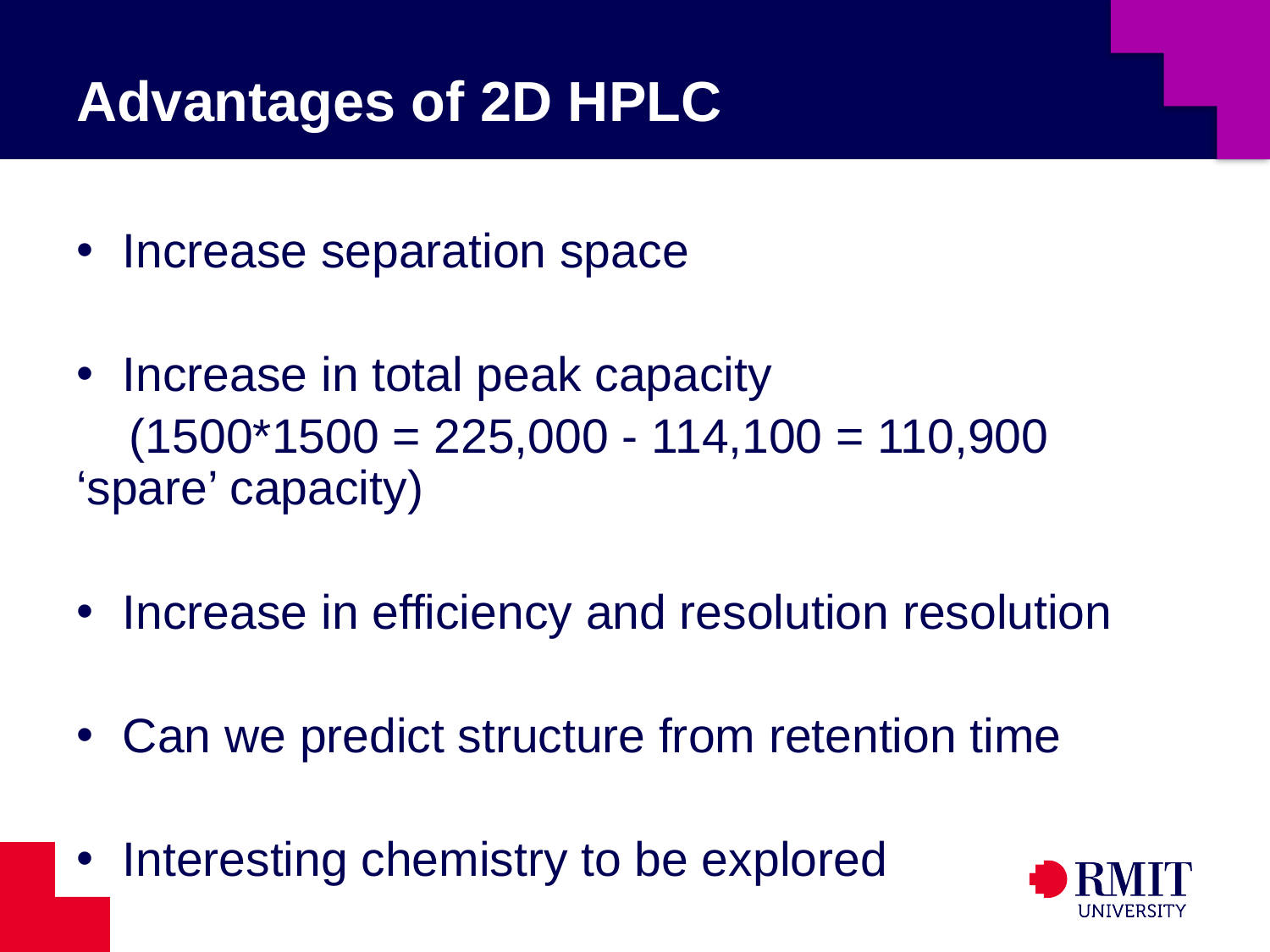

# Advantages of 2D HPLC
Increase separation space

Increase in total peak capacity
    (1500*1500 = 225,000 - 114,100 = 110,900 ‘spare’ capacity)

Increase in efficiency and resolution resolution

Can we predict structure from retention time

Interesting chemistry to be explored